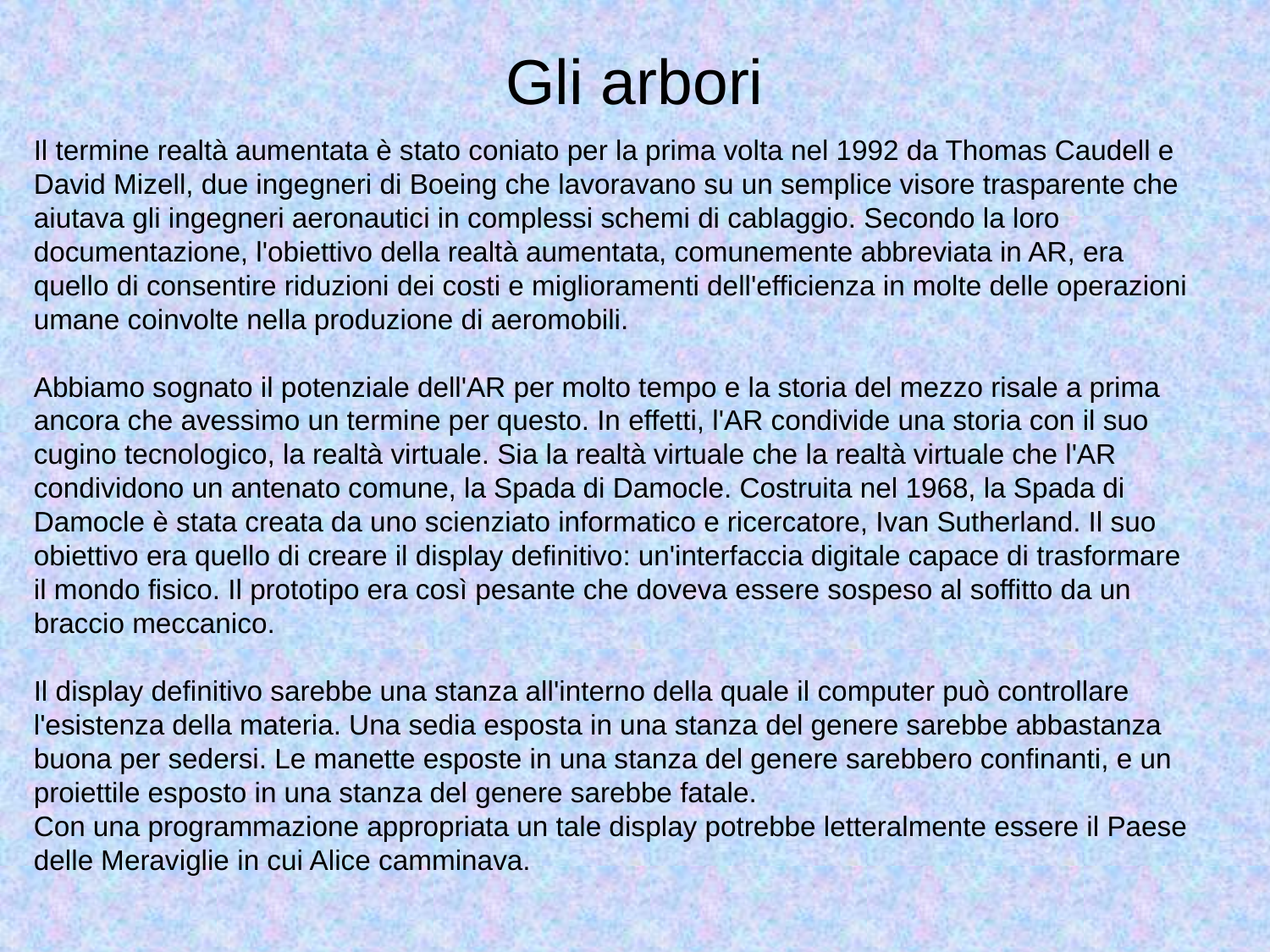

# Gli arbori
Il termine realtà aumentata è stato coniato per la prima volta nel 1992 da Thomas Caudell e David Mizell, due ingegneri di Boeing che lavoravano su un semplice visore trasparente che aiutava gli ingegneri aeronautici in complessi schemi di cablaggio. Secondo la loro documentazione, l'obiettivo della realtà aumentata, comunemente abbreviata in AR, era quello di consentire riduzioni dei costi e miglioramenti dell'efficienza in molte delle operazioni umane coinvolte nella produzione di aeromobili.

Abbiamo sognato il potenziale dell'AR per molto tempo e la storia del mezzo risale a prima ancora che avessimo un termine per questo. In effetti, l'AR condivide una storia con il suo cugino tecnologico, la realtà virtuale. Sia la realtà virtuale che la realtà virtuale che l'AR condividono un antenato comune, la Spada di Damocle. Costruita nel 1968, la Spada di Damocle è stata creata da uno scienziato informatico e ricercatore, Ivan Sutherland. Il suo obiettivo era quello di creare il display definitivo: un'interfaccia digitale capace di trasformare il mondo fisico. Il prototipo era così pesante che doveva essere sospeso al soffitto da un braccio meccanico.

Il display definitivo sarebbe una stanza all'interno della quale il computer può controllare l'esistenza della materia. Una sedia esposta in una stanza del genere sarebbe abbastanza buona per sedersi. Le manette esposte in una stanza del genere sarebbero confinanti, e un proiettile esposto in una stanza del genere sarebbe fatale.
Con una programmazione appropriata un tale display potrebbe letteralmente essere il Paese delle Meraviglie in cui Alice camminava.